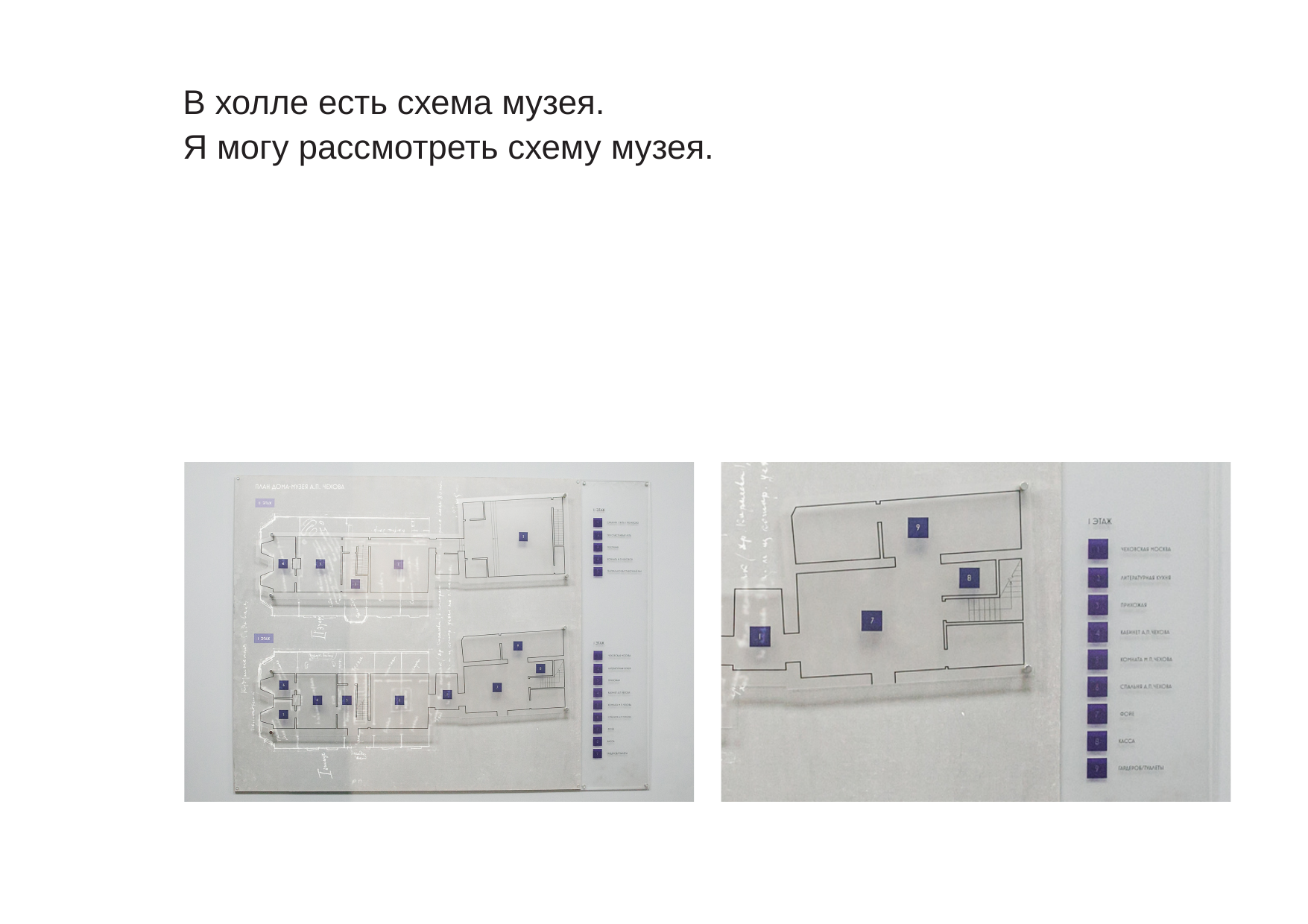

В холле есть схема музея.
Я могу рассмотреть схему музея.